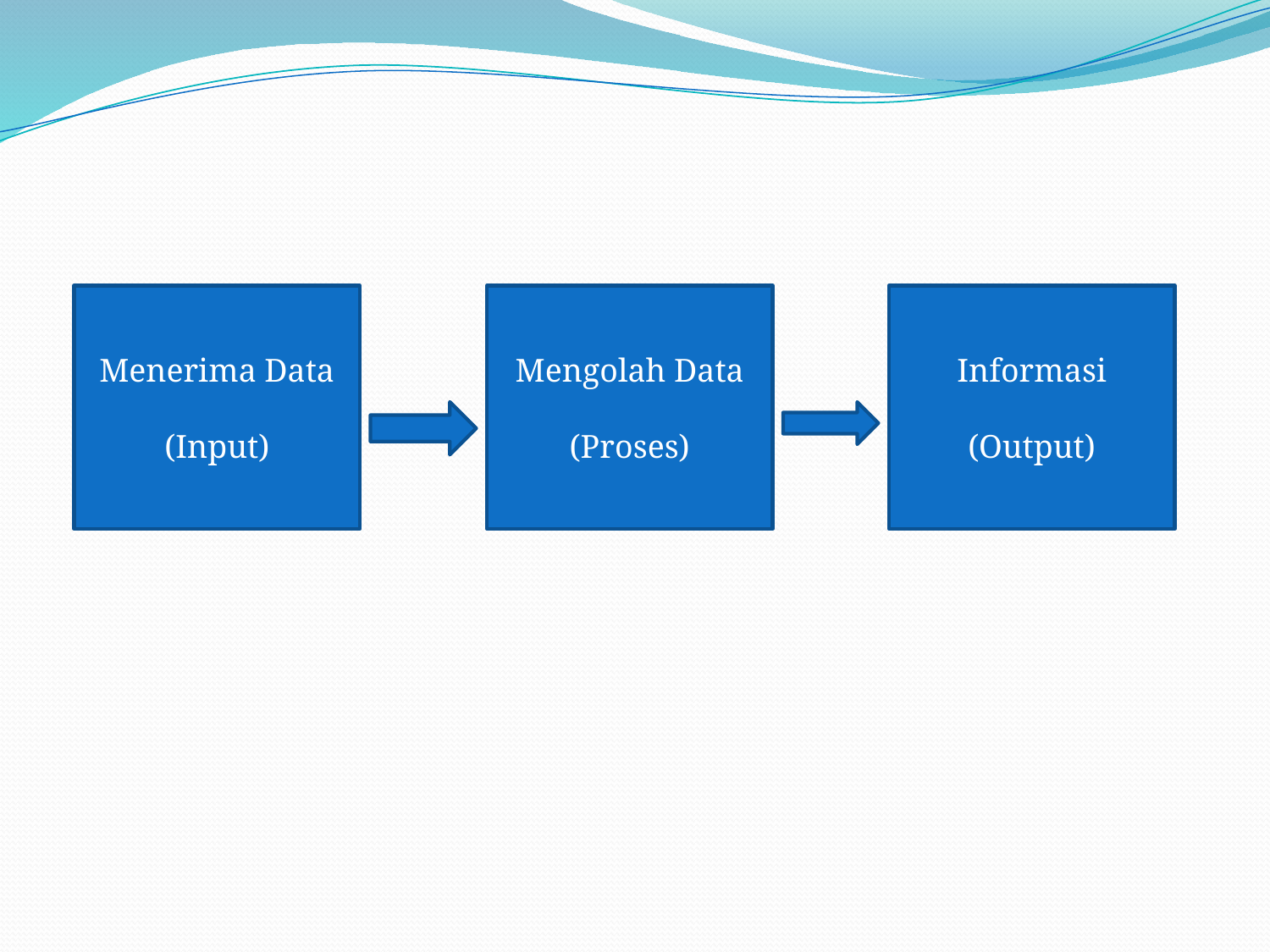

#
Menerima Data

(Input)
Mengolah Data

(Proses)
Informasi

(Output)